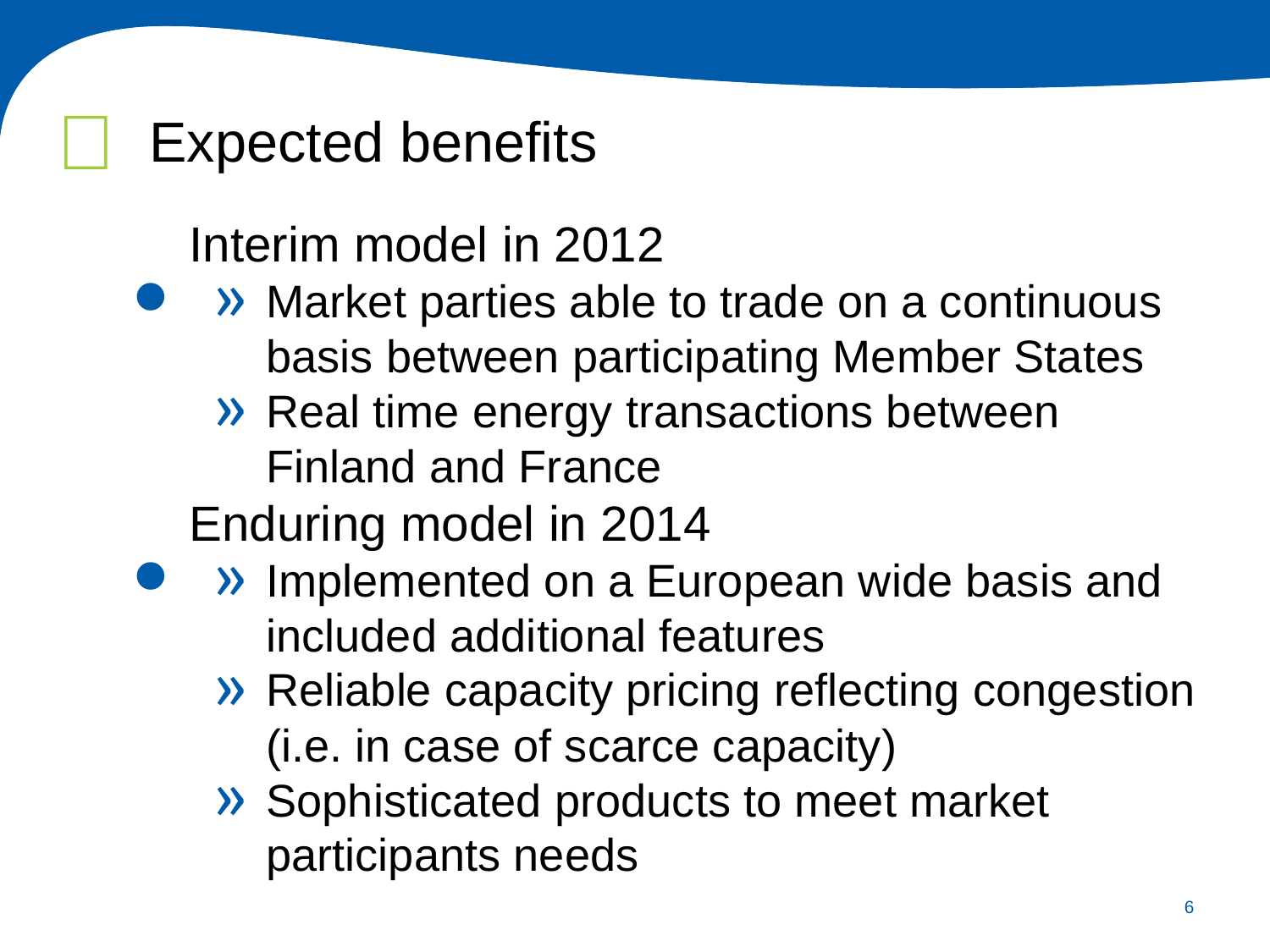

# Expected benefits
Interim model in 2012
Market parties able to trade on a continuous basis between participating Member States
Real time energy transactions between Finland and France
Enduring model in 2014
Implemented on a European wide basis and included additional features
Reliable capacity pricing reflecting congestion (i.e. in case of scarce capacity)
Sophisticated products to meet market participants needs